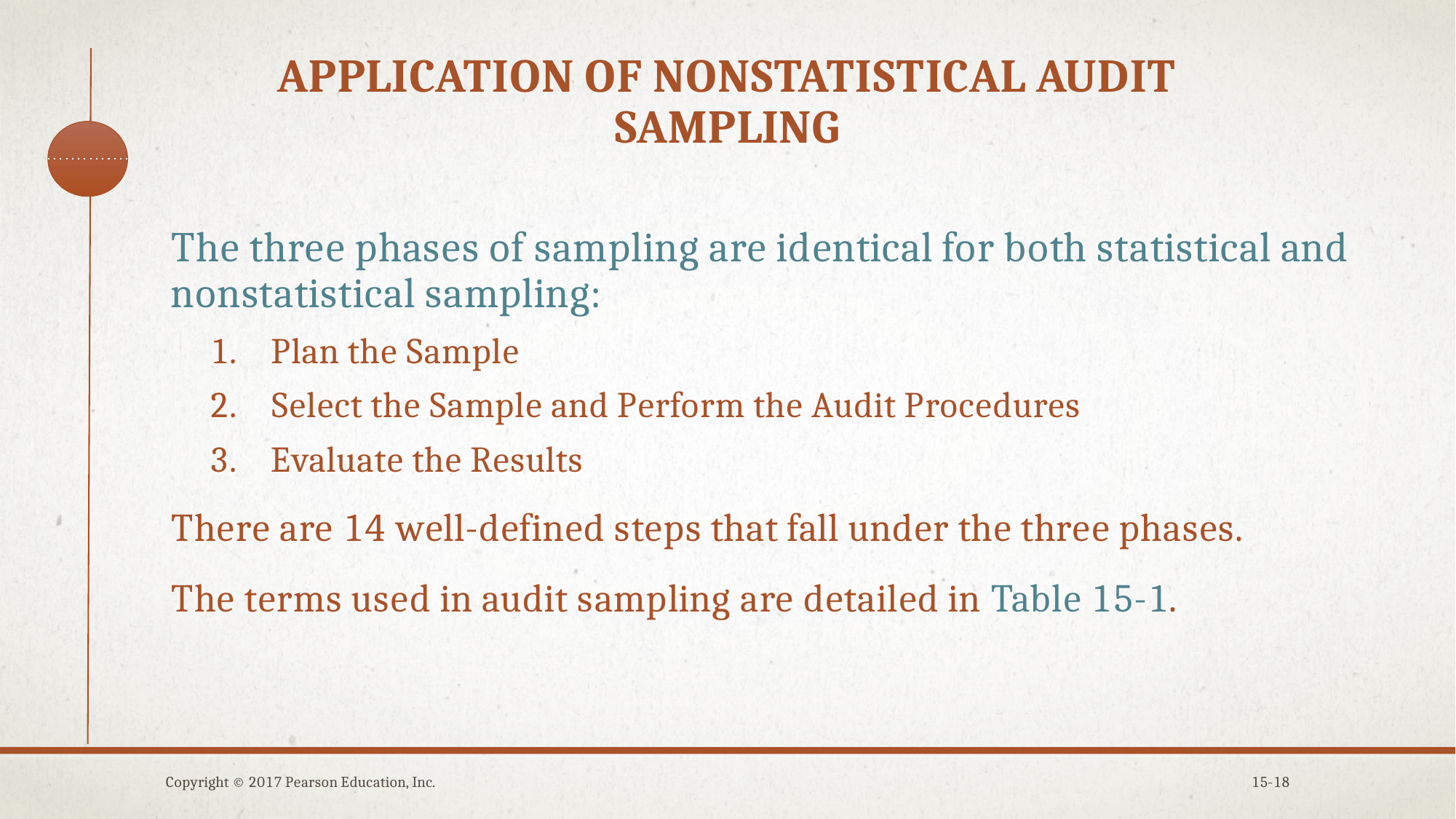

# Application of nonstatistical audit Sampling

The three phases of sampling are identical for both statistical and nonstatistical sampling:
Plan the Sample
Select the Sample and Perform the Audit Procedures
Evaluate the Results
There are 14 well-defined steps that fall under the three phases.
The terms used in audit sampling are detailed in Table 15-1.
Copyright © 2017 Pearson Education, Inc.
15-18